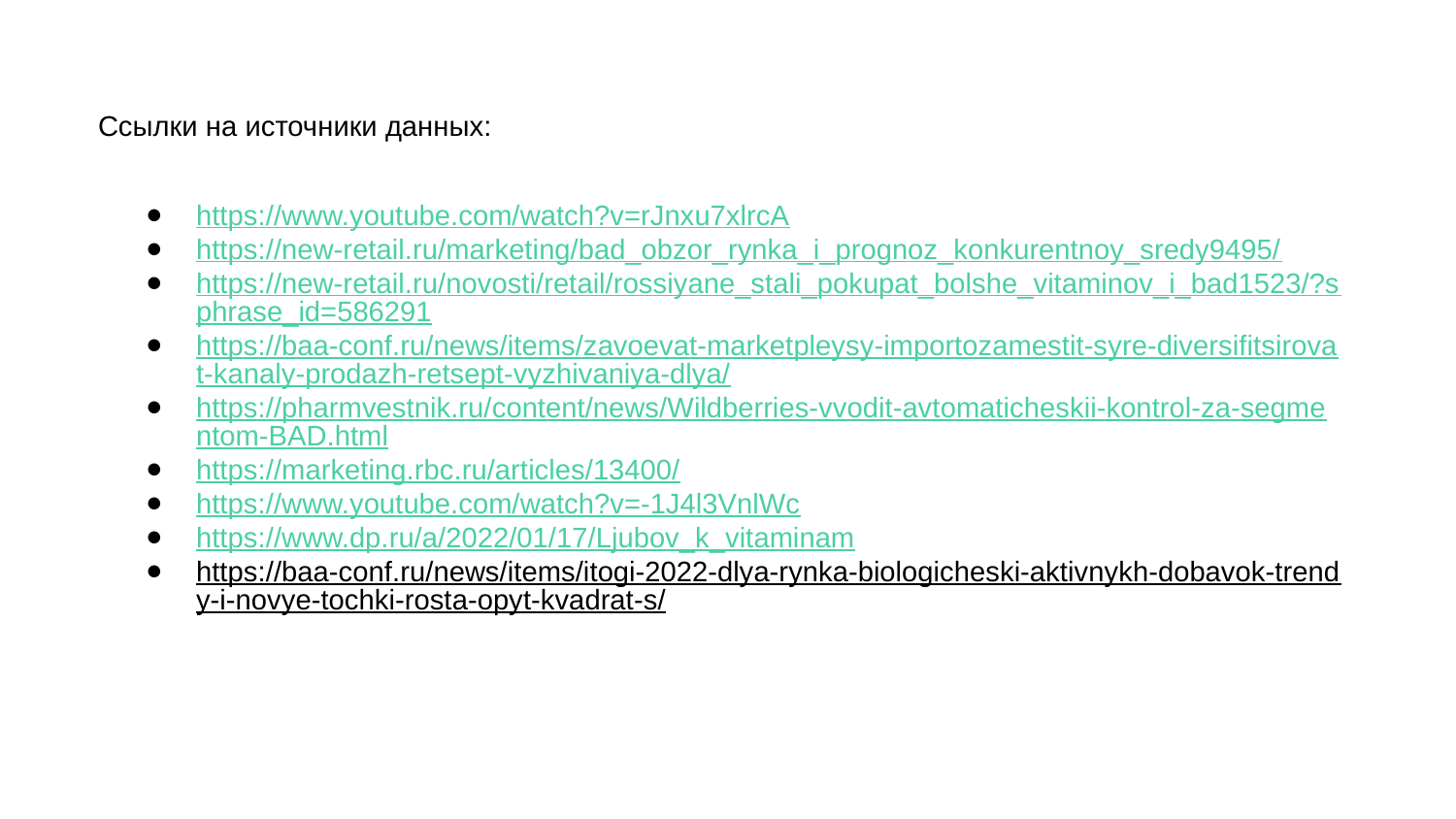

Ссылки на источники данных:
https://www.youtube.com/watch?v=rJnxu7xlrcA
https://new-retail.ru/marketing/bad_obzor_rynka_i_prognoz_konkurentnoy_sredy9495/
https://new-retail.ru/novosti/retail/rossiyane_stali_pokupat_bolshe_vitaminov_i_bad1523/?sphrase_id=586291
https://baa-conf.ru/news/items/zavoevat-marketpleysy-importozamestit-syre-diversifitsirovat-kanaly-prodazh-retsept-vyzhivaniya-dlya/
https://pharmvestnik.ru/content/news/Wildberries-vvodit-avtomaticheskii-kontrol-za-segmentom-BAD.html
https://marketing.rbc.ru/articles/13400/
https://www.youtube.com/watch?v=-1J4l3VnlWc
https://www.dp.ru/a/2022/01/17/Ljubov_k_vitaminam
https://baa-conf.ru/news/items/itogi-2022-dlya-rynka-biologicheski-aktivnykh-dobavok-trendy-i-novye-tochki-rosta-opyt-kvadrat-s/